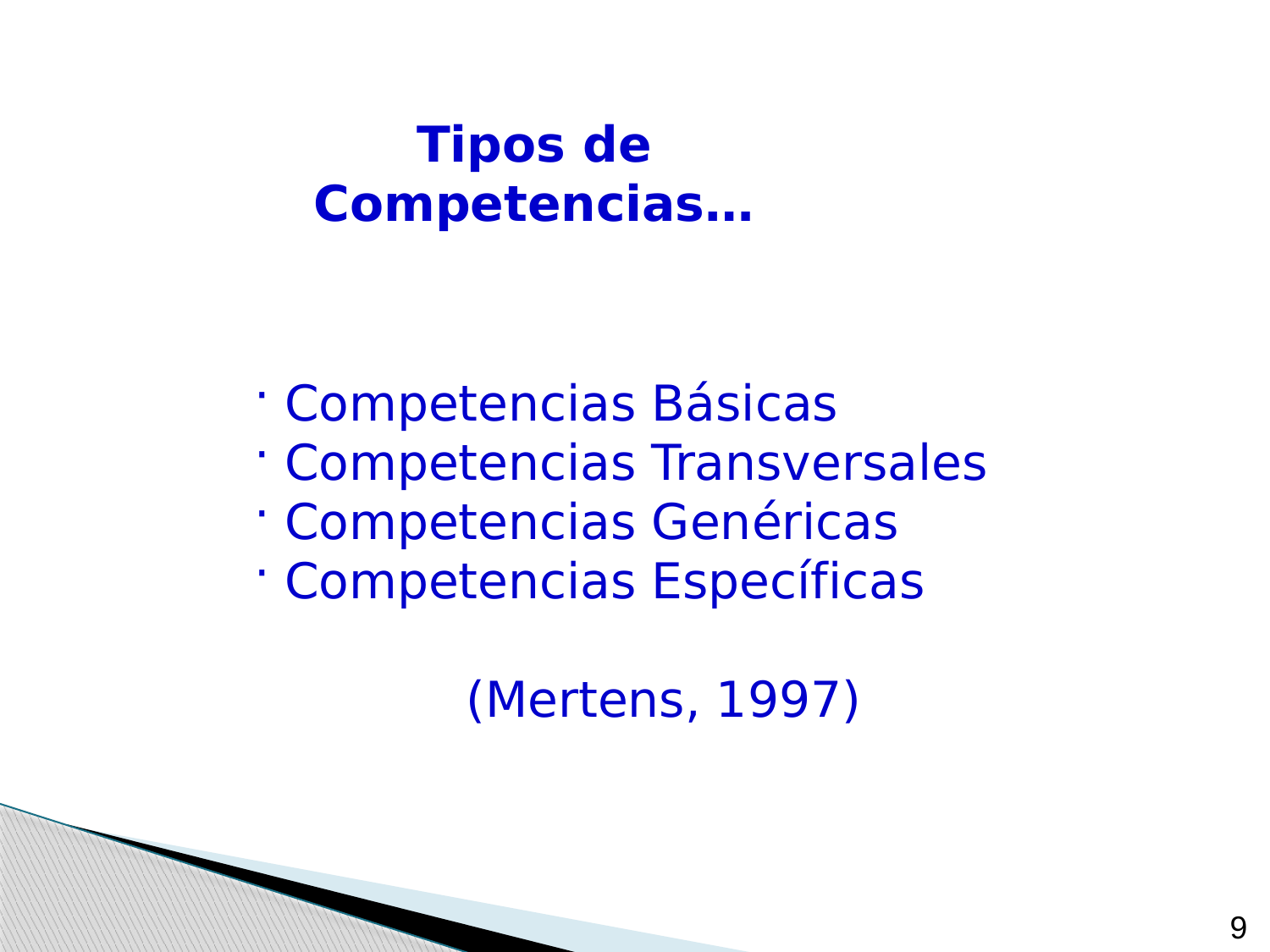

Tipos de Competencias…

Competencias Básicas
Competencias Transversales
Competencias Genéricas
Competencias Específicas

(Mertens, 1997)

9